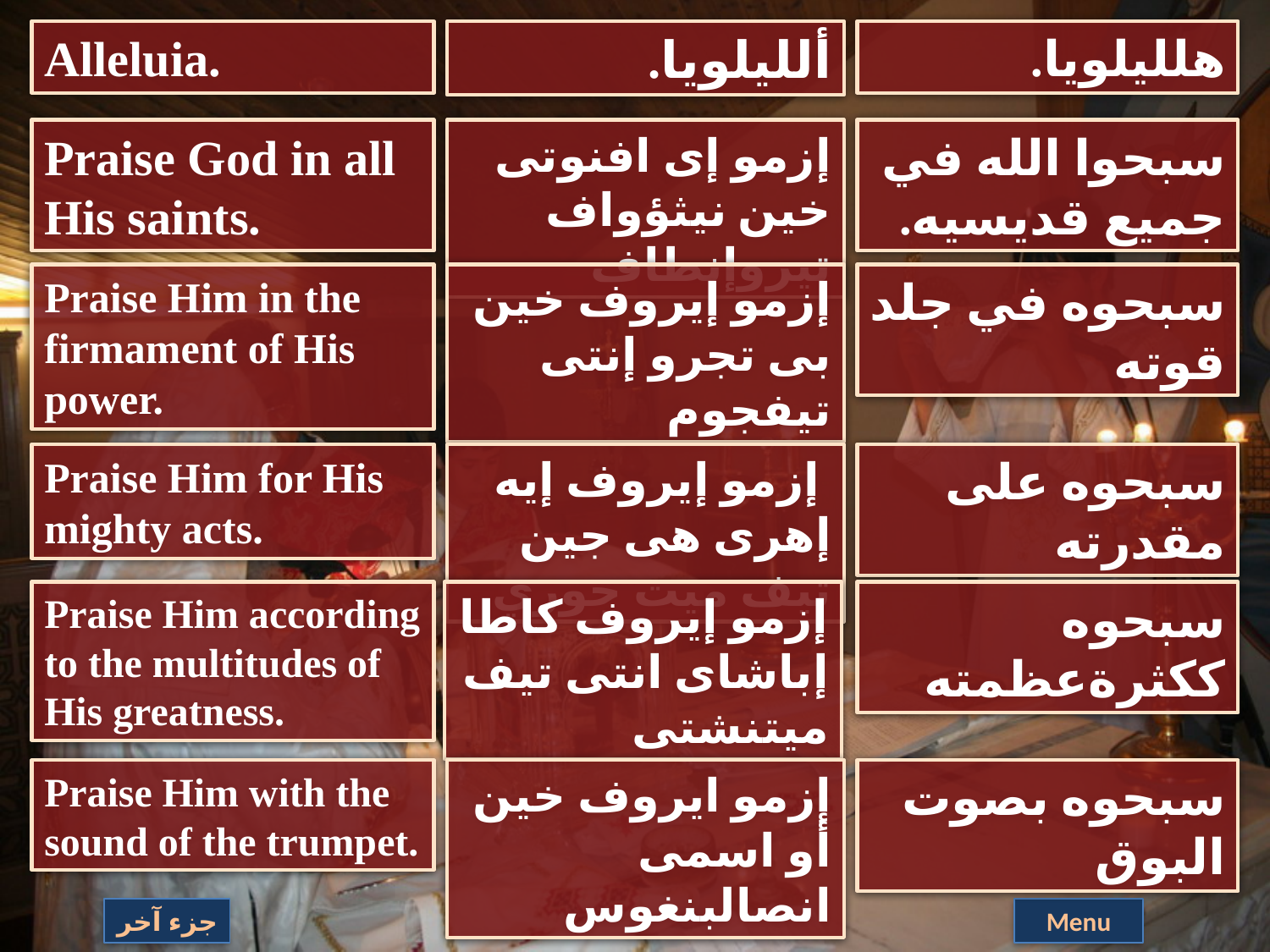

Alleluia.
ألليلويا.
هلليلويا.
Praise God in all His saints.
إزمو إى افنوتى خين نيثؤواف تيروإنطاف
سبحوا الله في جميع قديسيه.
Praise Him in the firmament of His power.
إزمو إيروف خين بى تجرو إنتى تيفجوم
سبحوه في جلد قوته
Praise Him for His mighty acts.
 إزمو إيروف إيه إهرى هى جين تيف ميت جوري
سبحوه على مقدرته
Praise Him according to the multitudes of His greatness.
إزمو إيروف كاطا إباشاى انتى تيف ميتنشتى
سبحوه ككثرةعظمته
Praise Him with the sound of the trumpet.
إزمو ايروف خين أو اسمى انصالبنغوس
سبحوه بصوت البوق
جزء آخر
Menu